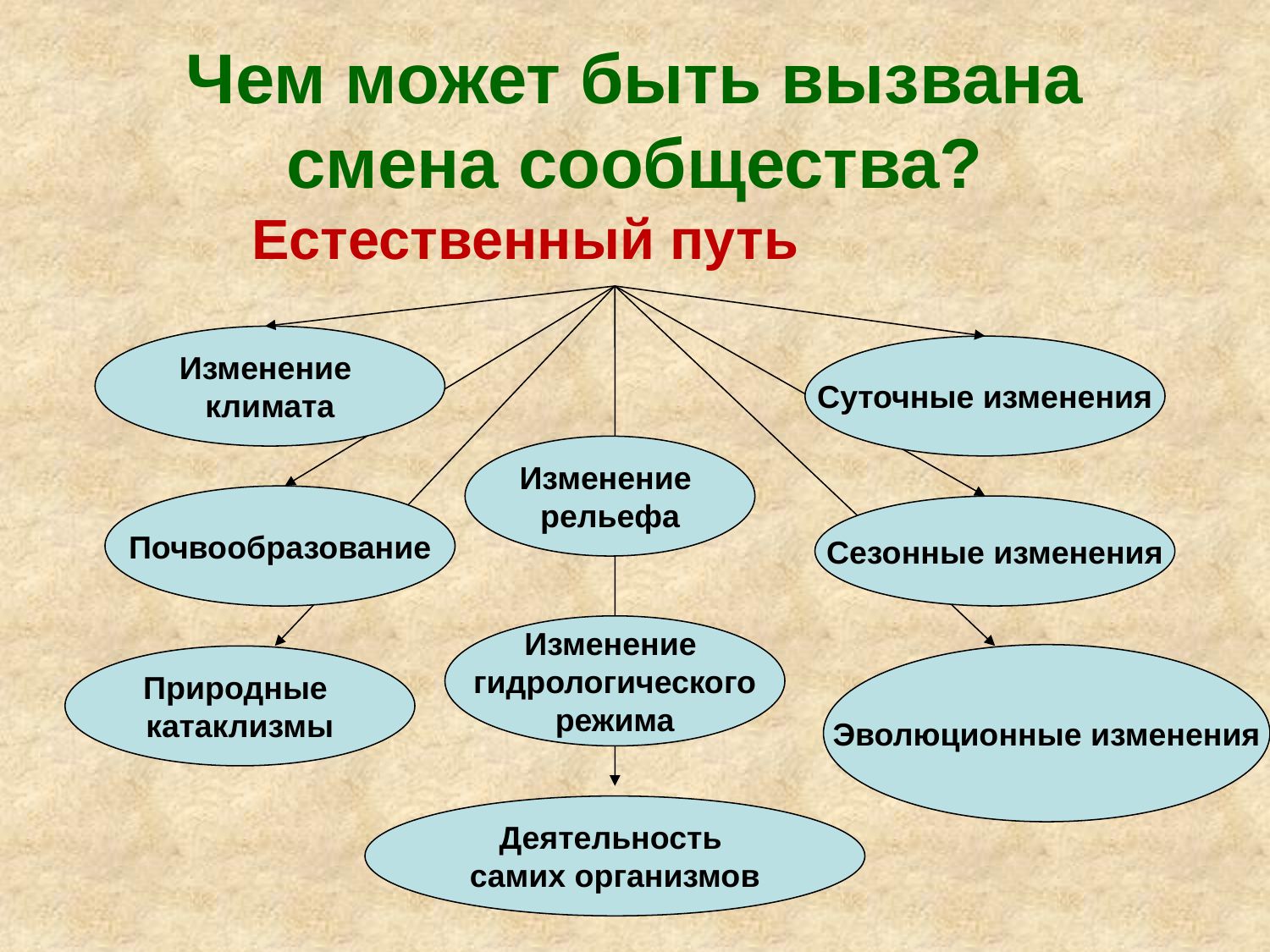

# Чем может быть вызвана смена сообщества?
Естественный путь

Изменение
климата
Суточные изменения

Изменение
рельефа

Почвообразование
Сезонные изменения
Изменение
гидрологического
режима
Эволюционные изменения
Природные
катаклизмы
Деятельность
самих организмов